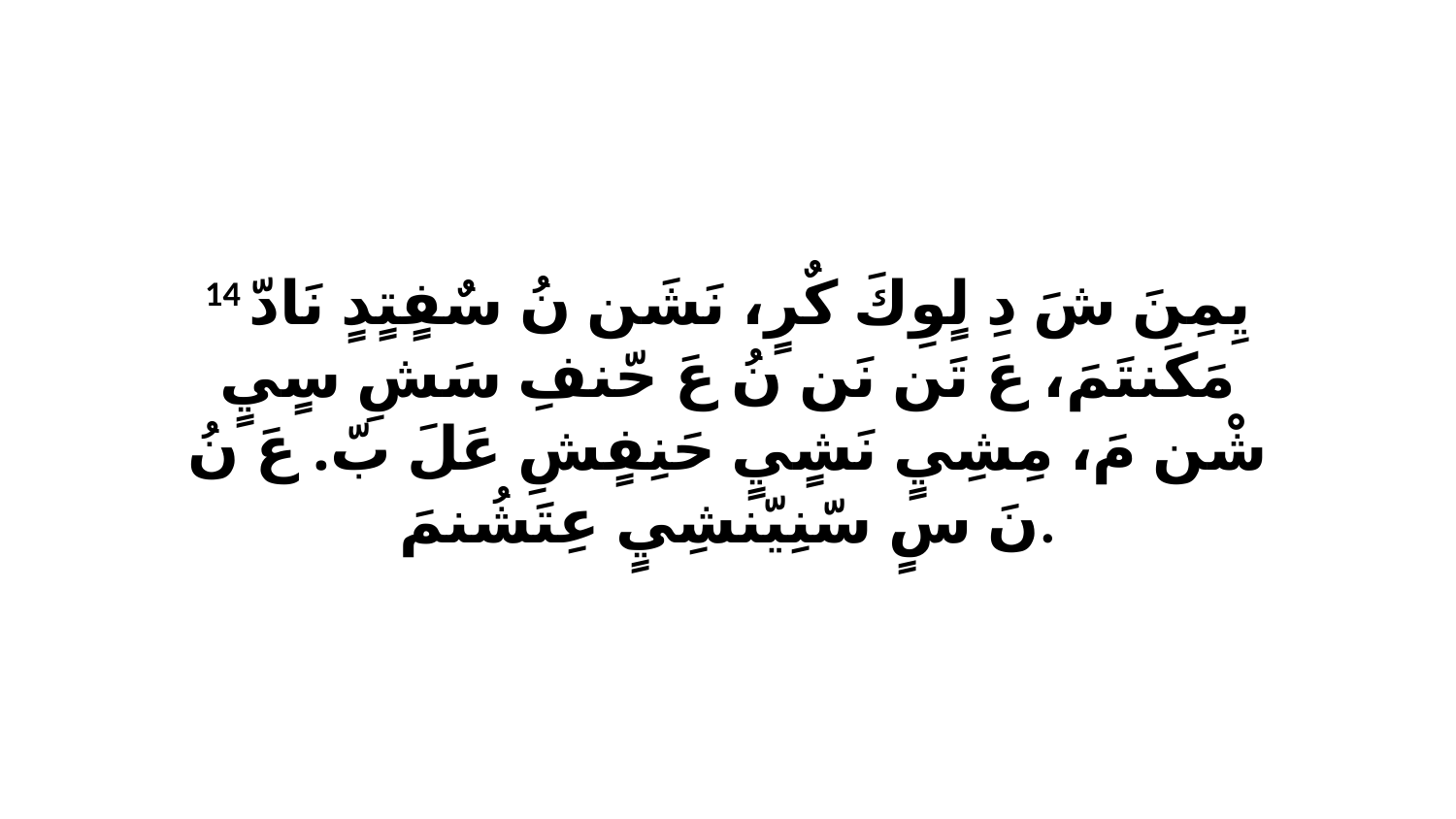

14 يِمِنَ شَ دِ لٍوِكَ كٌرٍ، نَشَن نُ سٌفٍتٍدٍ نَادّ مَكَنتَمَ، عَ تَن نَن نُ عَ حّنفِ سَشِ سٍيٍ شْن مَ، مِشِيٍ نَشٍيٍ حَنِفٍشِ عَلَ بّ. عَ نُ نَ سٍ سّنِيّنشِيٍ عِتَشُنمَ.